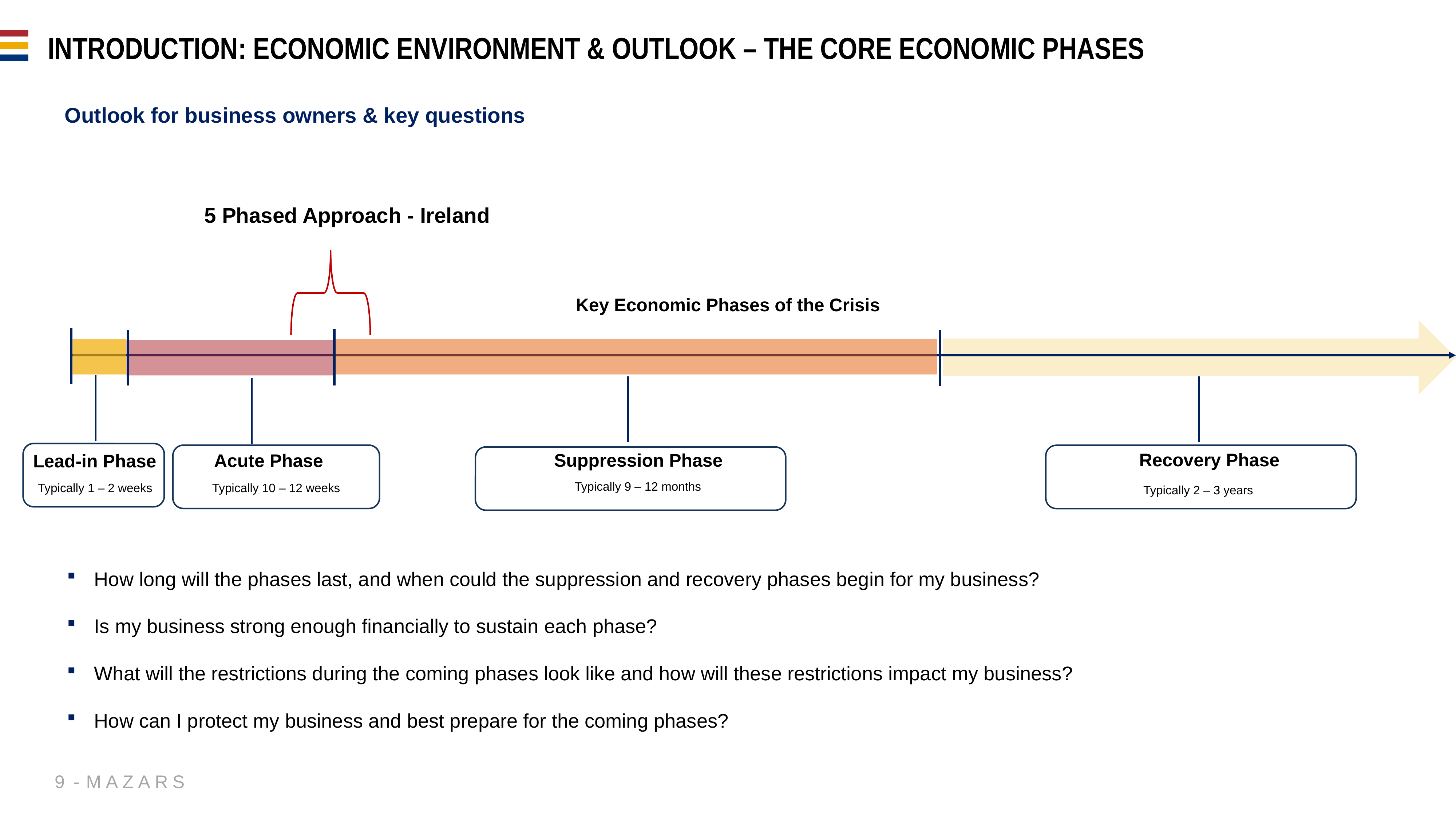

# Introduction: Economic Environment & Outlook – THE CORE ECONOMIC PHASES

Outlook for business owners & key questions
5 Phased Approach - Ireland

Key Economic Phases of the Crisis

Recovery Phase
Suppression Phase

Acute Phase
Lead-in Phase

Typically 9 – 12 months
Typically 10 – 12 weeks
Typically 1 – 2 weeks
Typically 2 – 3 years
How long will the phases last, and when could the suppression and recovery phases begin for my business?

Is my business strong enough financially to sustain each phase?

What will the restrictions during the coming phases look like and how will these restrictions impact my business?

How can I protect my business and best prepare for the coming phases?

- MAZARS
9